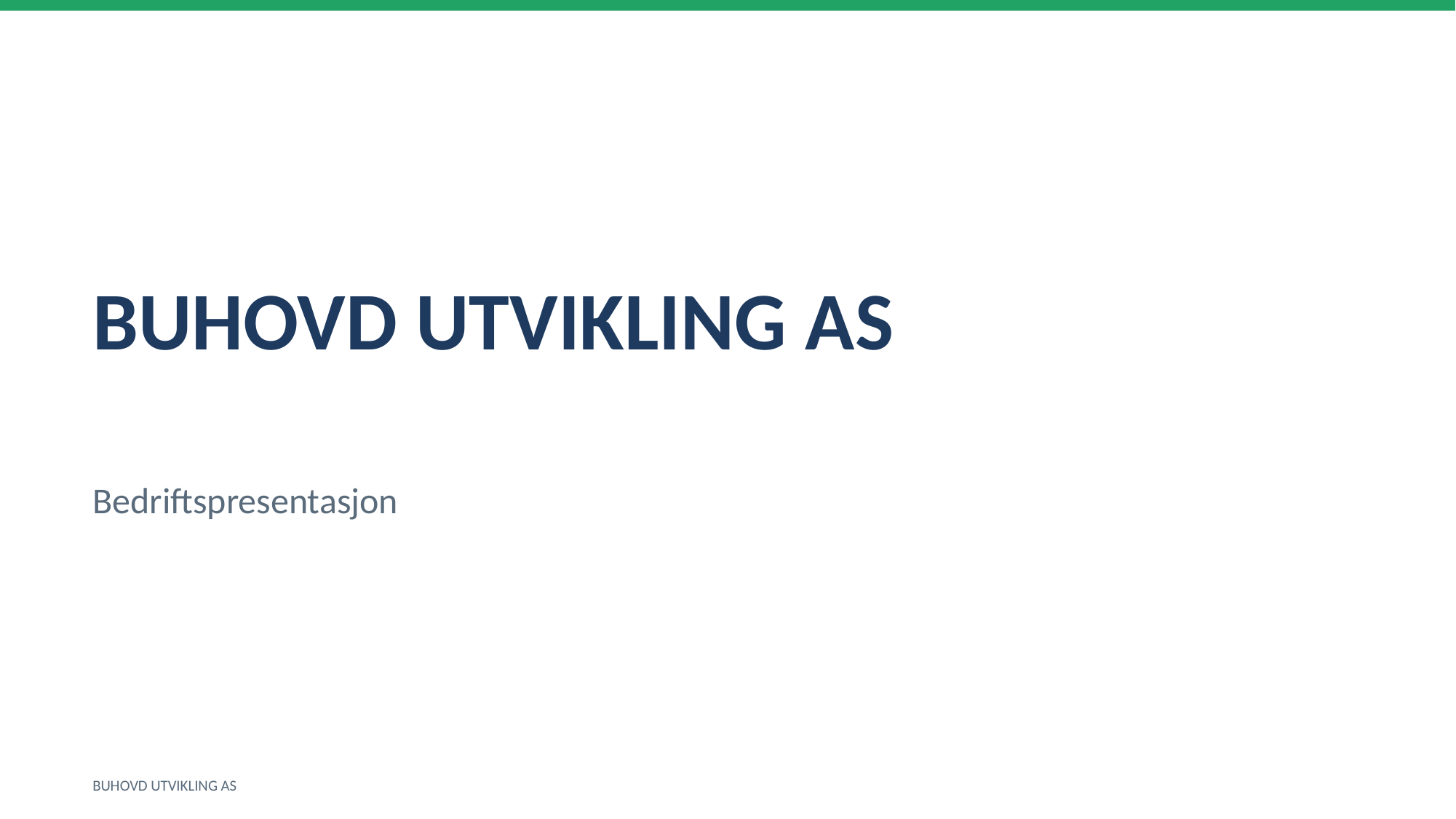

BUHOVD UTVIKLING AS
Bedriftspresentasjon
BUHOVD UTVIKLING AS